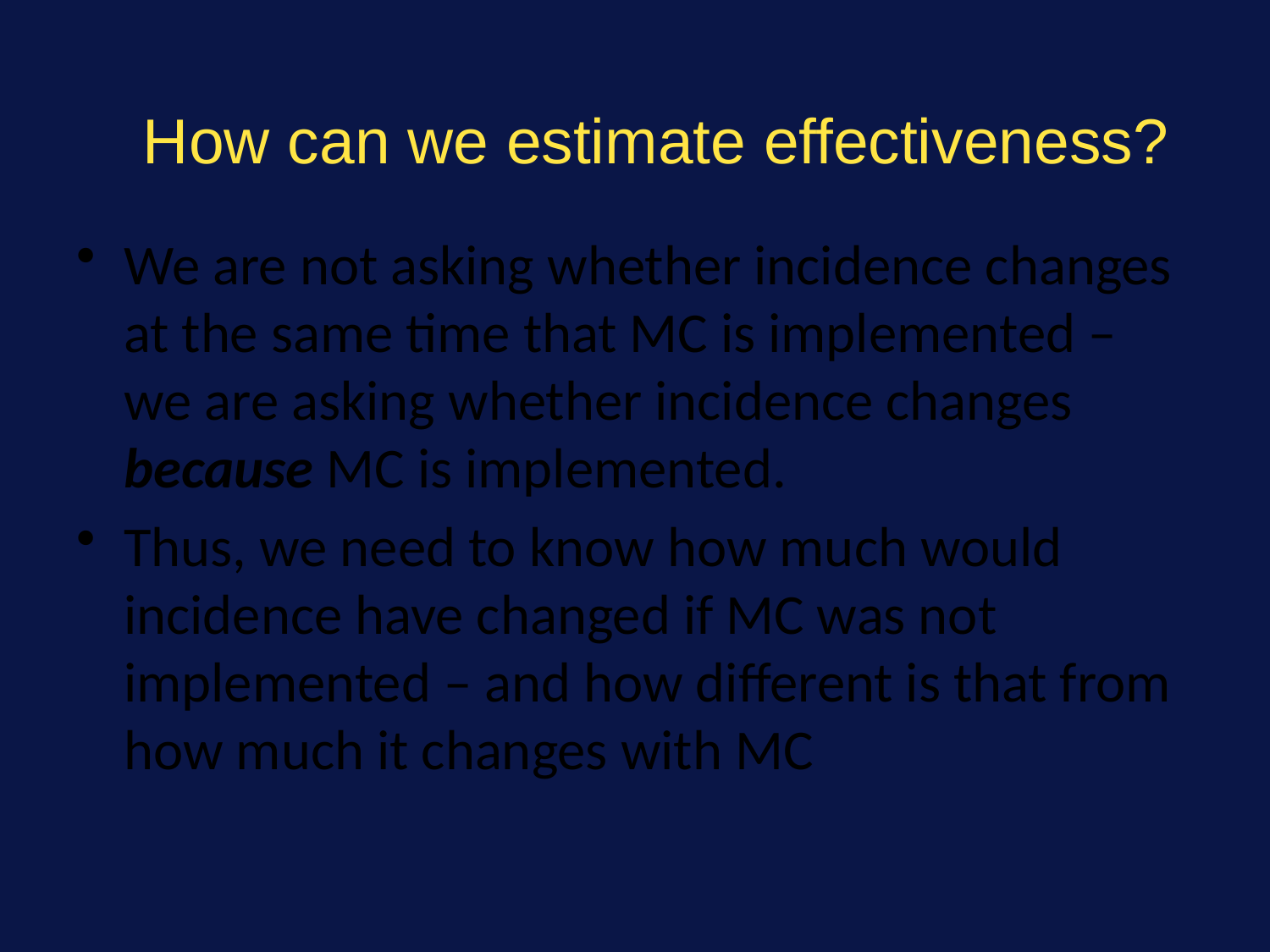

How can we estimate effectiveness?
We are not asking whether incidence changes at the same time that MC is implemented – we are asking whether incidence changes because MC is implemented.
Thus, we need to know how much would incidence have changed if MC was not implemented – and how different is that from how much it changes with MC